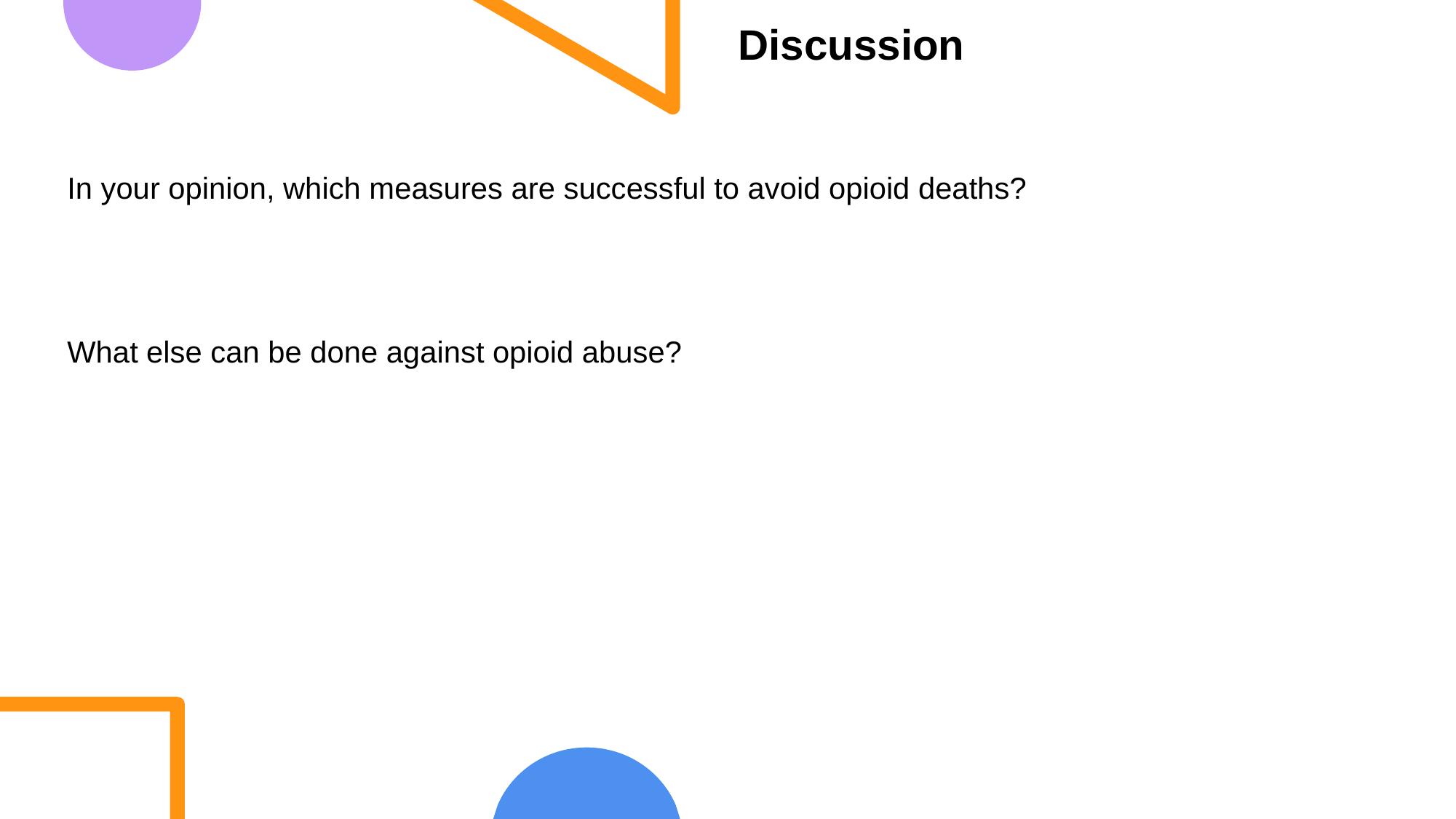

Discussion
# In your opinion, which measures are successful to avoid opioid deaths? What else can be done against opioid abuse?